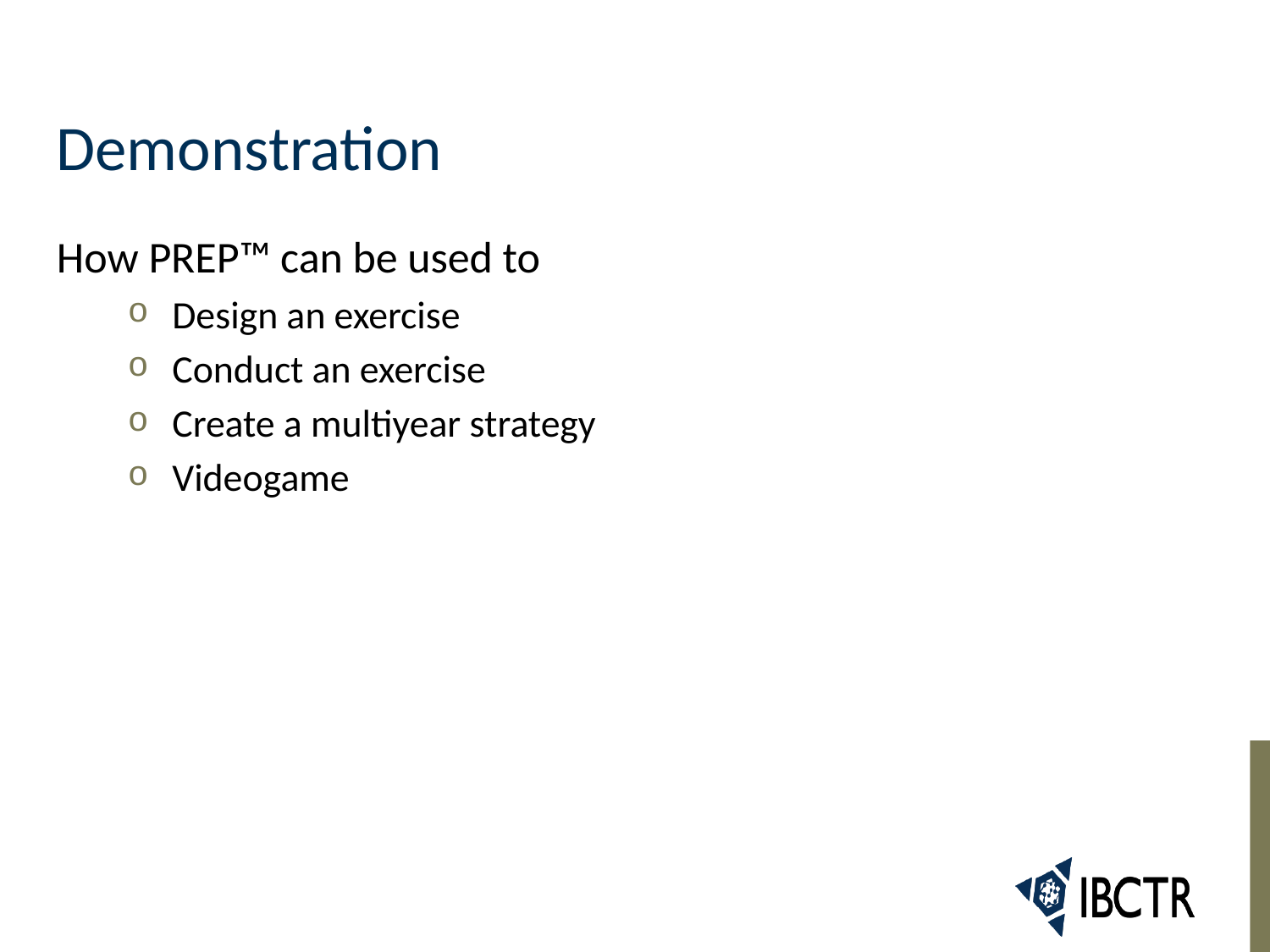

# Demonstration
How PREP™ can be used to
Design an exercise
Conduct an exercise
Create a multiyear strategy
Videogame